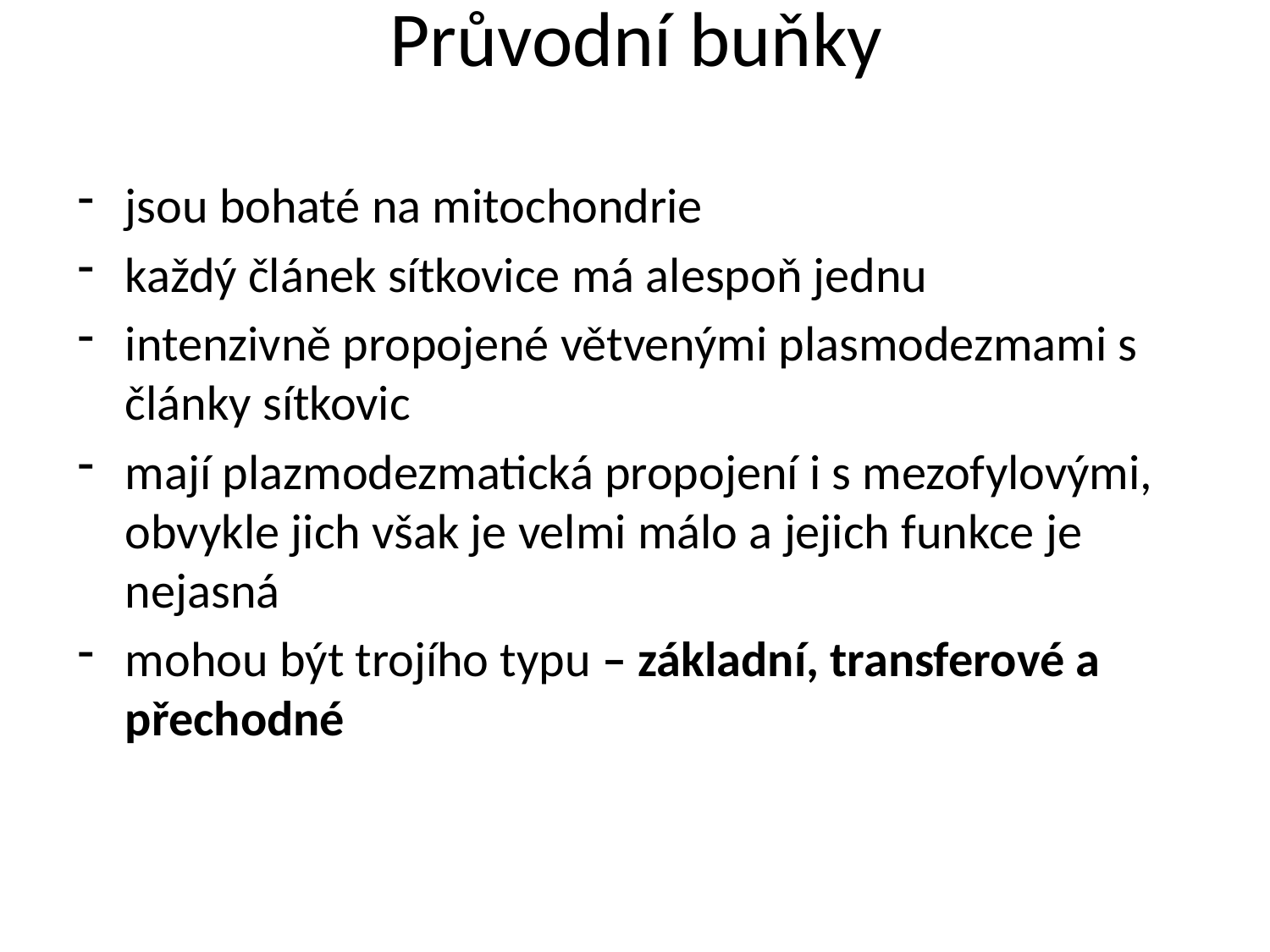

# Průvodní buňky
jsou bohaté na mitochondrie
každý článek sítkovice má alespoň jednu
intenzivně propojené větvenými plasmodezmami s články sítkovic
mají plazmodezmatická propojení i s mezofylovými, obvykle jich však je velmi málo a jejich funkce je nejasná
mohou být trojího typu – základní, transferové a přechodné